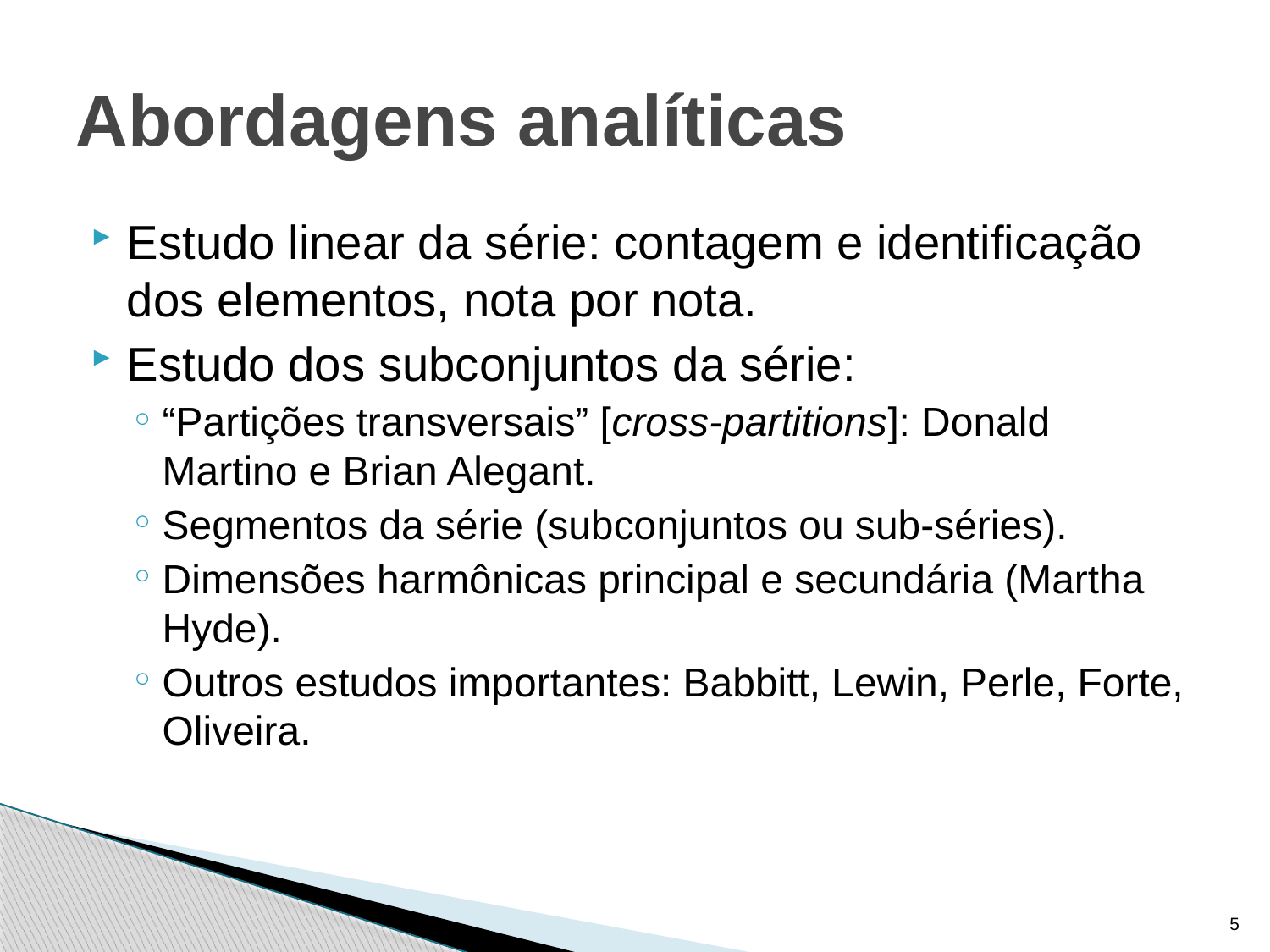

# Abordagens analíticas
Estudo linear da série: contagem e identificação dos elementos, nota por nota.
Estudo dos subconjuntos da série:
“Partições transversais” [cross-partitions]: Donald Martino e Brian Alegant.
Segmentos da série (subconjuntos ou sub-séries).
Dimensões harmônicas principal e secundária (Martha Hyde).
Outros estudos importantes: Babbitt, Lewin, Perle, Forte, Oliveira.
5